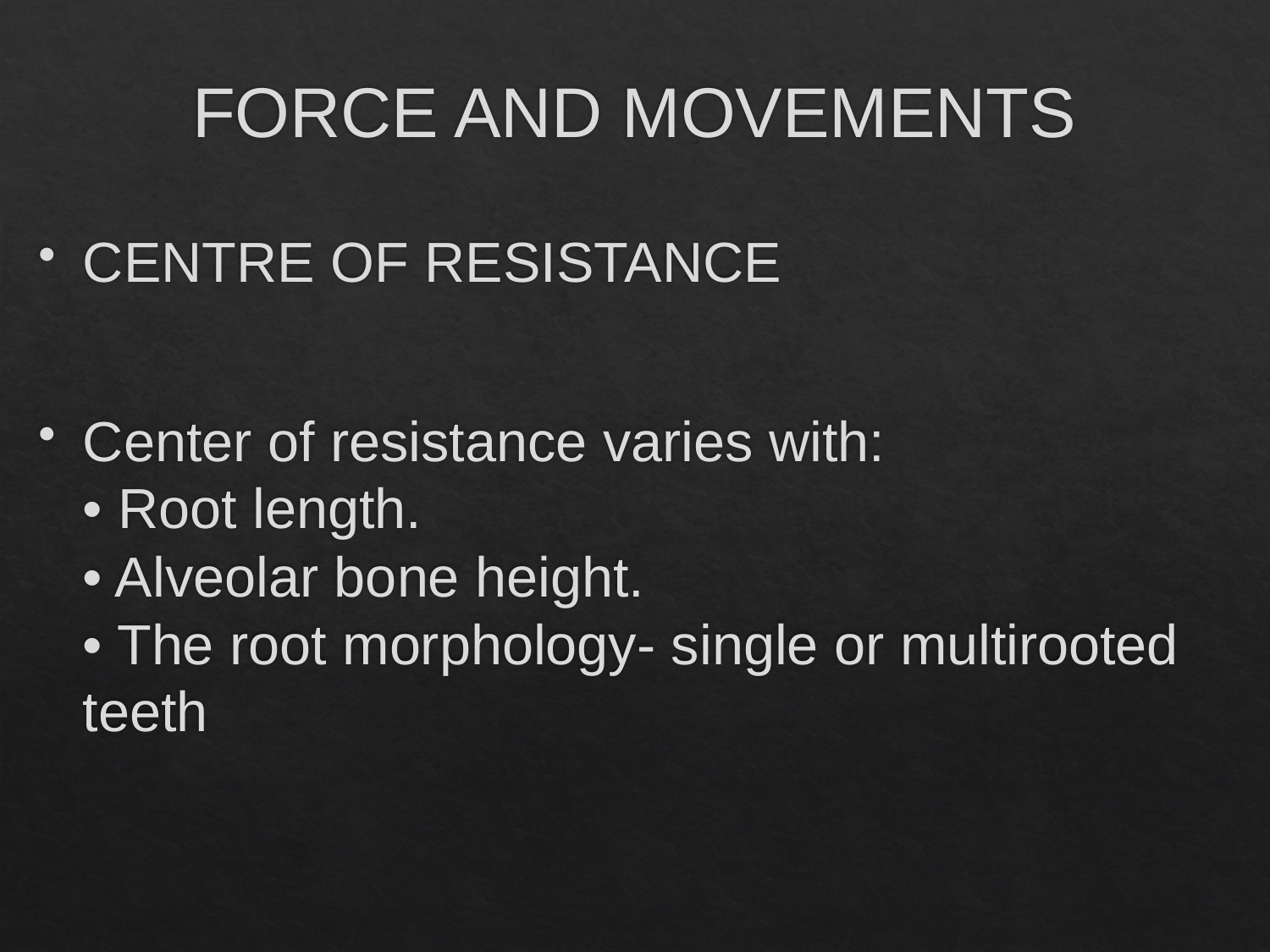

# FORCE AND MOVEMENTS
CENTRE OF RESISTANCE

Center of resistance varies with:
• Root length.
• Alveolar bone height.
• The root morphology- single or multirooted teeth